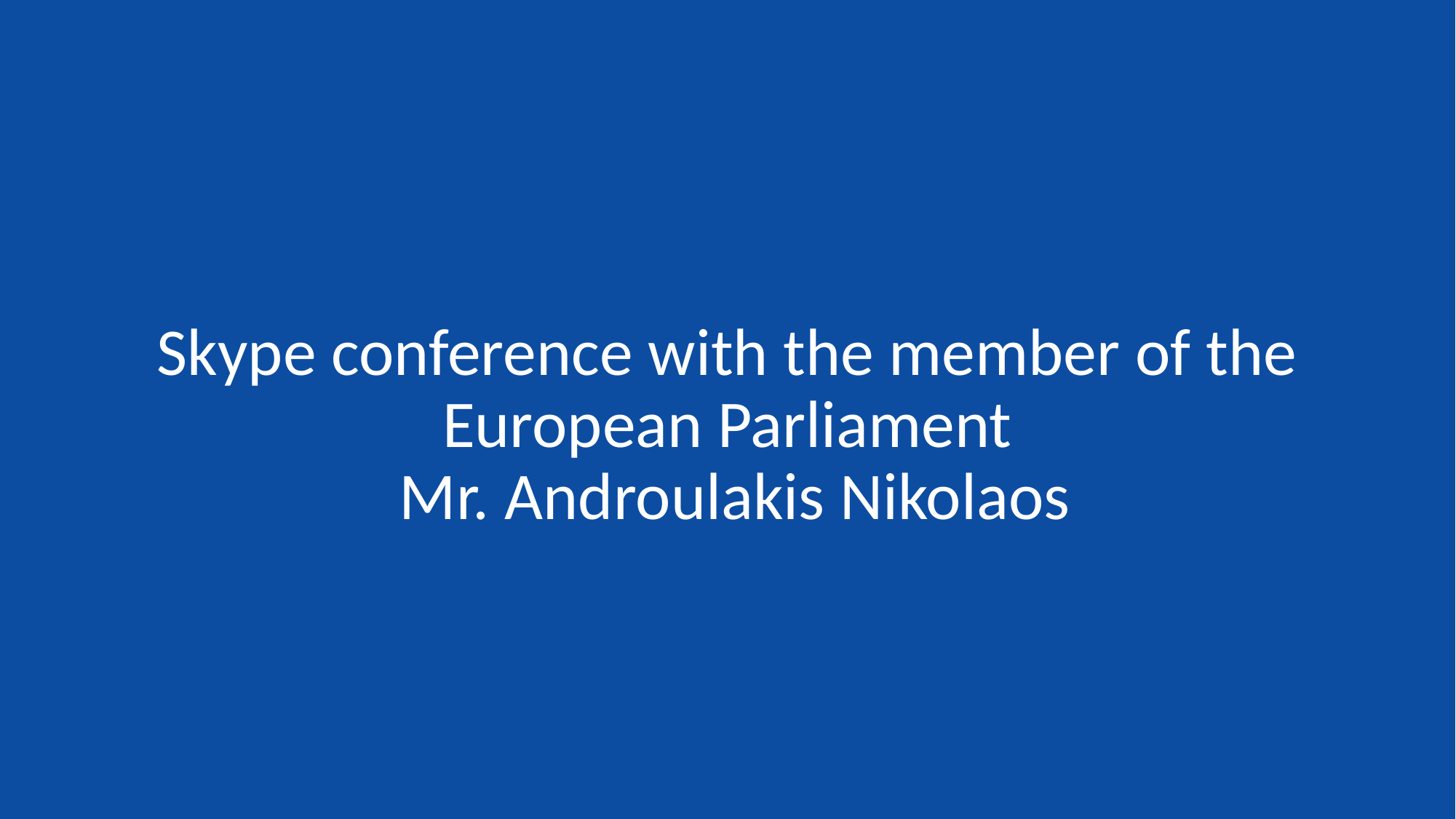

Skype conference with the member of the European Parliament
 Mr. Androulakis Nikolaos